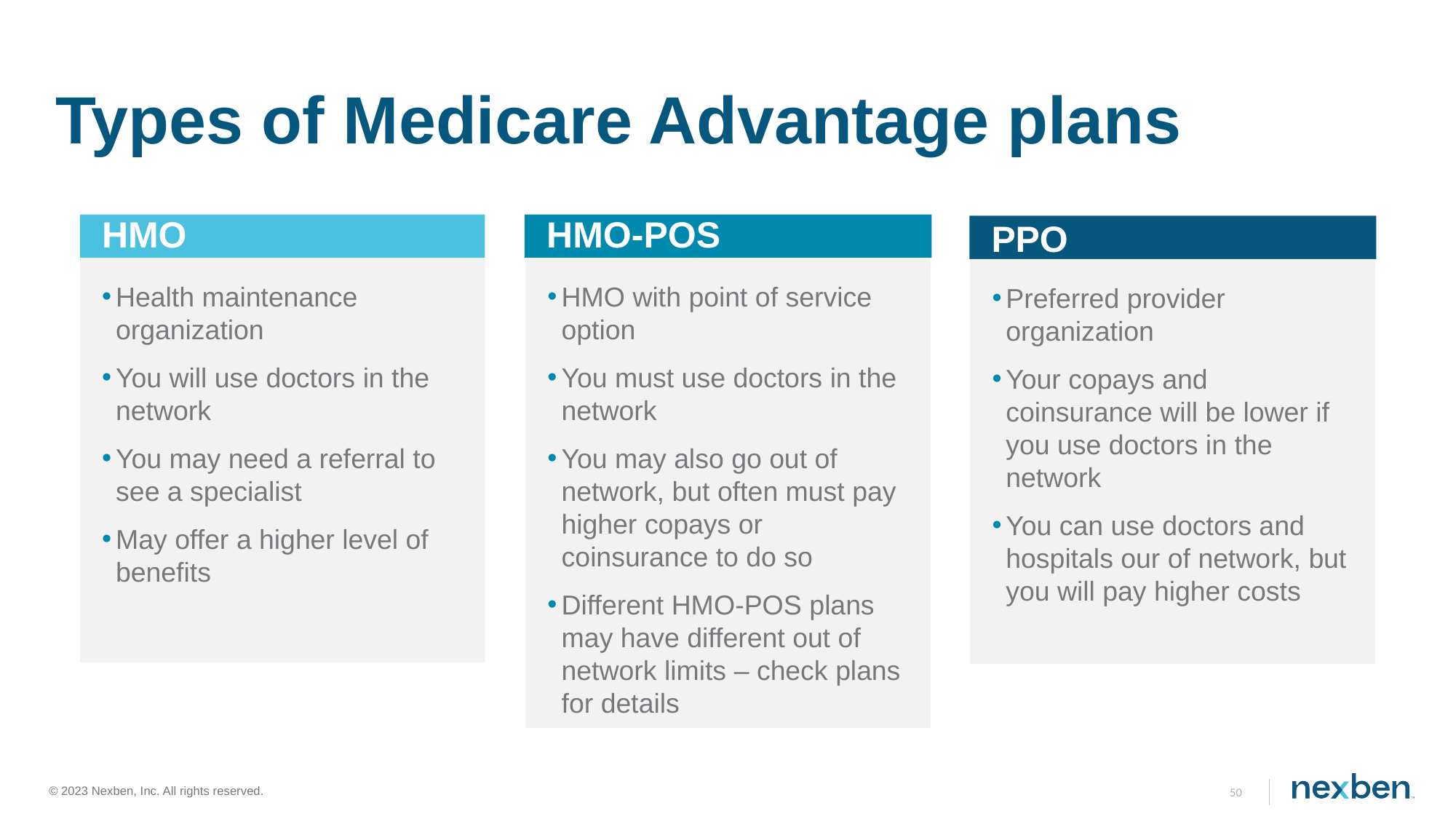

# Types of Medicare Advantage plans
HMO
HMO-POS
PPO
HMO with point of service option
You must use doctors in the network
You may also go out of network, but often must pay higher copays or coinsurance to do so
Different HMO-POS plans may have different out of network limits – check plans for details

Health maintenance organization
You will use doctors in the network
You may need a referral to see a specialist
May offer a higher level of benefits

Preferred provider organization
Your copays and coinsurance will be lower if you use doctors in the network
You can use doctors and hospitals our of network, but you will pay higher costs

50